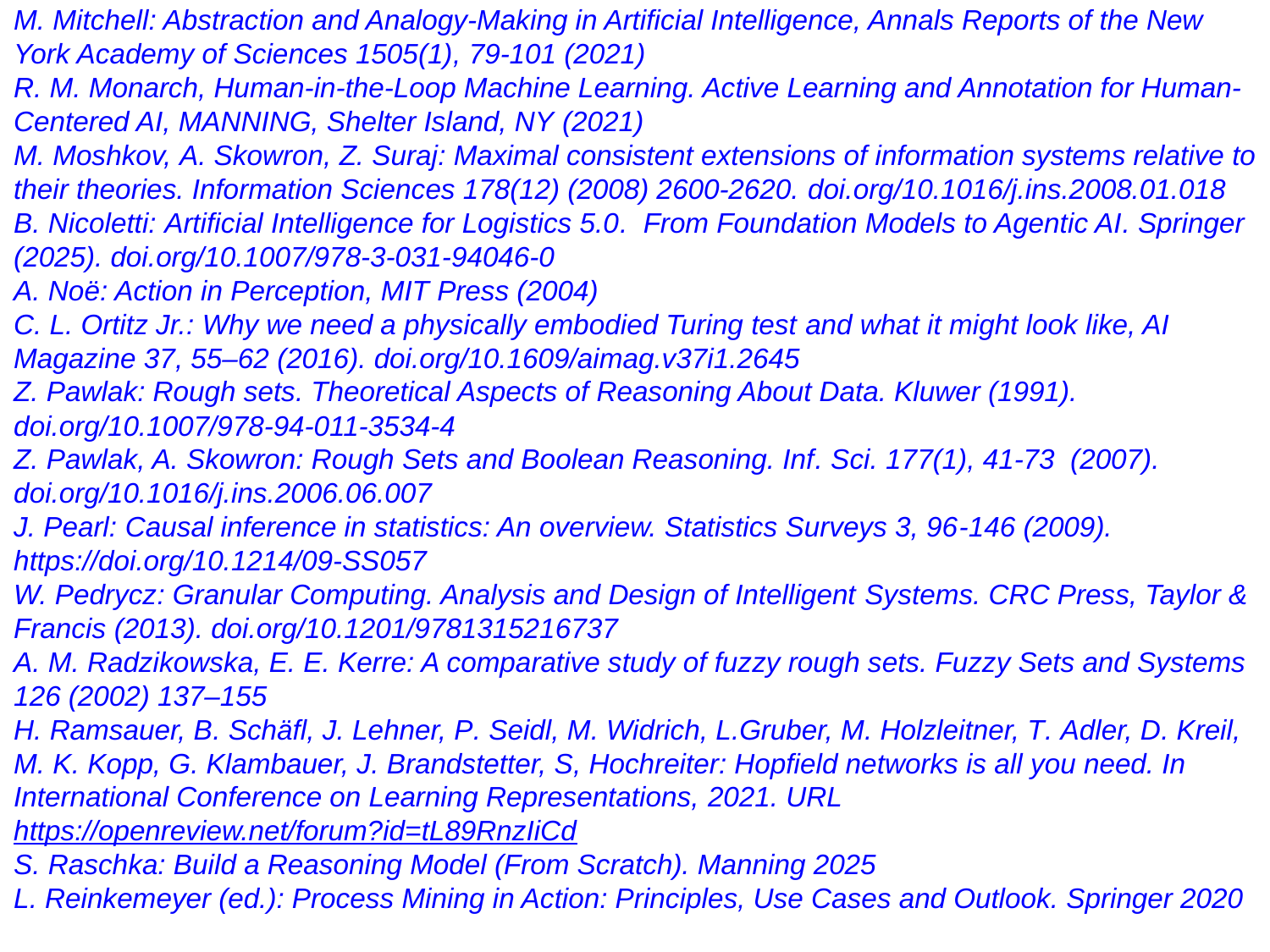

M. Mitchell: Abstraction and Analogy-Making in Artificial Intelligence, Annals Reports of the New York Academy of Sciences 1505(1), 79-101 (2021)
R. M. Monarch, Human-in-the-Loop Machine Learning. Active Learning and Annotation for Human-Centered AI, MANNING, Shelter Island, NY (2021)
M. Moshkov, A. Skowron, Z. Suraj: Maximal consistent extensions of information systems relative to their theories. Information Sciences 178(12) (2008) 2600-2620. doi.org/10.1016/j.ins.2008.01.018
B. Nicoletti: Artificial Intelligence for Logistics 5.0.  From Foundation Models to Agentic AI. Springer (2025). doi.org/10.1007/978-3-031-94046-0
A. Noë: Action in Perception, MIT Press (2004)
C. L. Ortitz Jr.: Why we need a physically embodied Turing test and what it might look like, AI Magazine 37, 55–62 (2016). doi.org/10.1609/aimag.v37i1.2645
Z. Pawlak: Rough sets. Theoretical Aspects of Reasoning About Data. Kluwer (1991). doi.org/10.1007/978-94-011-3534-4
Z. Pawlak, A. Skowron: Rough Sets and Boolean Reasoning. Inf. Sci. 177(1), 41-73  (2007).
doi.org/10.1016/j.ins.2006.06.007
J. Pearl: Causal inference in statistics: An overview. Statistics Surveys 3, 96-146 (2009). https://doi.org/10.1214/09-SS057
W. Pedrycz: Granular Computing. Analysis and Design of Intelligent Systems. CRC Press, Taylor & Francis (2013). doi.org/10.1201/9781315216737
A. M. Radzikowska, E. E. Kerre: A comparative study of fuzzy rough sets. Fuzzy Sets and Systems 126 (2002) 137–155
H. Ramsauer, B. Schäfl, J. Lehner, P. Seidl, M. Widrich, L.Gruber, M. Holzleitner, T. Adler, D. Kreil, M. K. Kopp, G. Klambauer, J. Brandstetter, S, Hochreiter: Hopfield networks is all you need. In International Conference on Learning Representations, 2021. URL https://openreview.net/forum?id=tL89RnzIiCd
S. Raschka: Build a Reasoning Model (From Scratch). Manning 2025
L. Reinkemeyer (ed.): Process Mining in Action: Principles, Use Cases and Outlook. Springer 2020